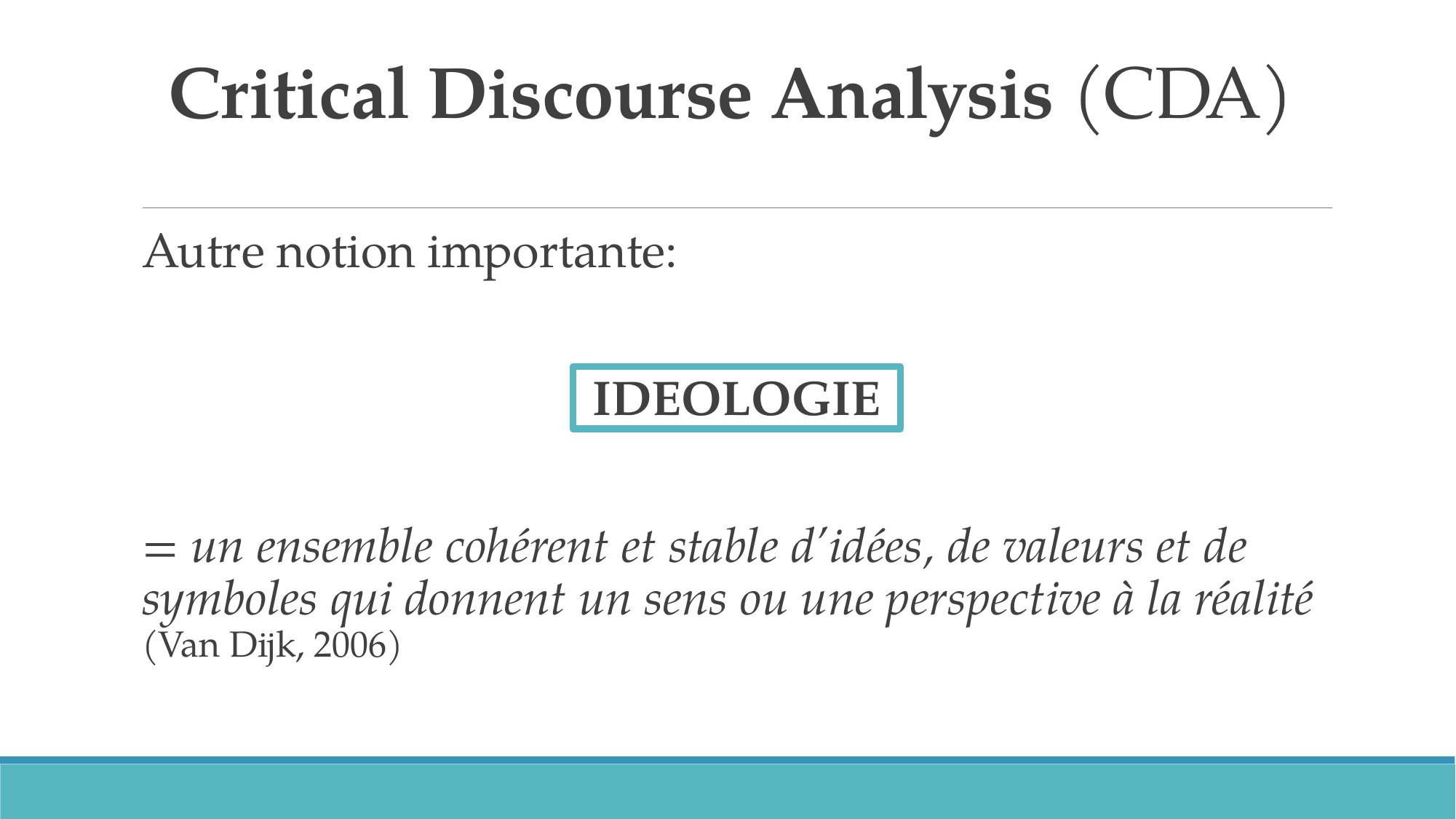

# Critical Discourse Analysis (CDA)
Autre notion importante:

IDEOLOGIE

= un ensemble cohérent et stable d’idées, de valeurs et de symboles qui donnent un sens ou une perspective à la réalité (Van Dijk, 2006)